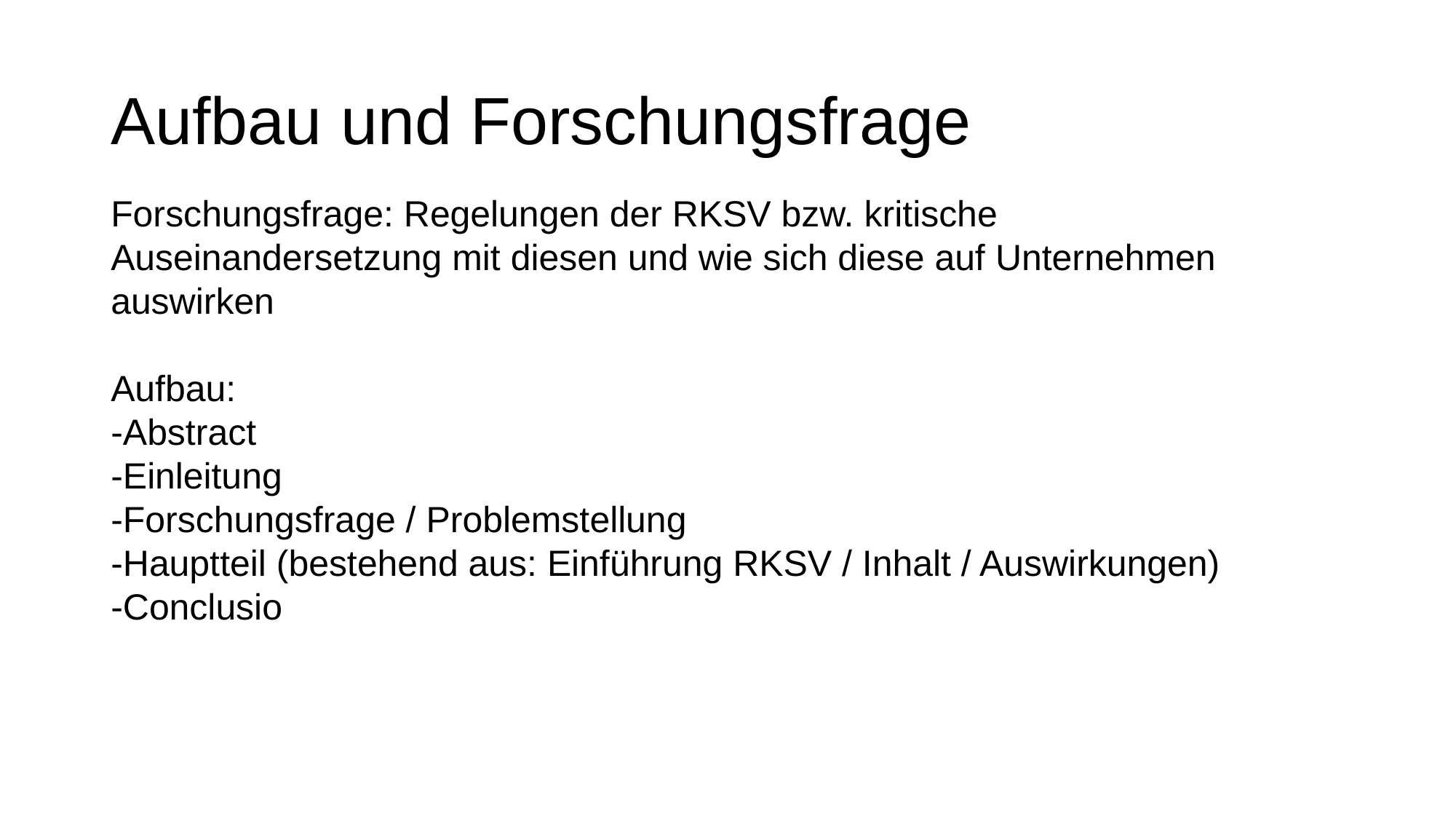

# Aufbau und Forschungsfrage
Forschungsfrage: Regelungen der RKSV bzw. kritische Auseinandersetzung mit diesen und wie sich diese auf Unternehmen auswirken

Aufbau:
-Abstract
-Einleitung
-Forschungsfrage / Problemstellung
-Hauptteil (bestehend aus: Einführung RKSV / Inhalt / Auswirkungen)
-Conclusio